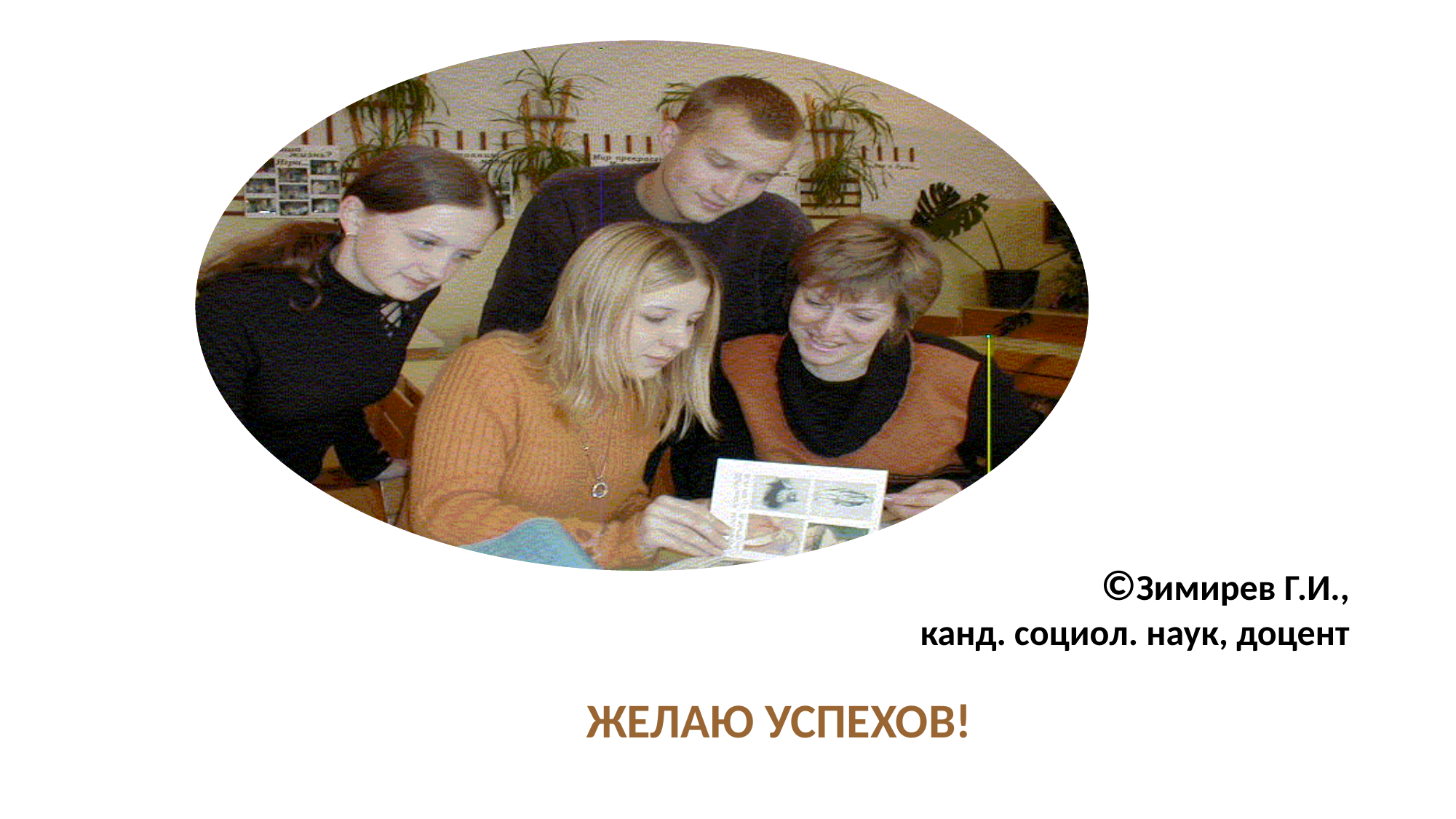

# ©Зимирев Г.И., канд. социол. наук, доцент
ЖЕЛАЮ УСПЕХОВ!